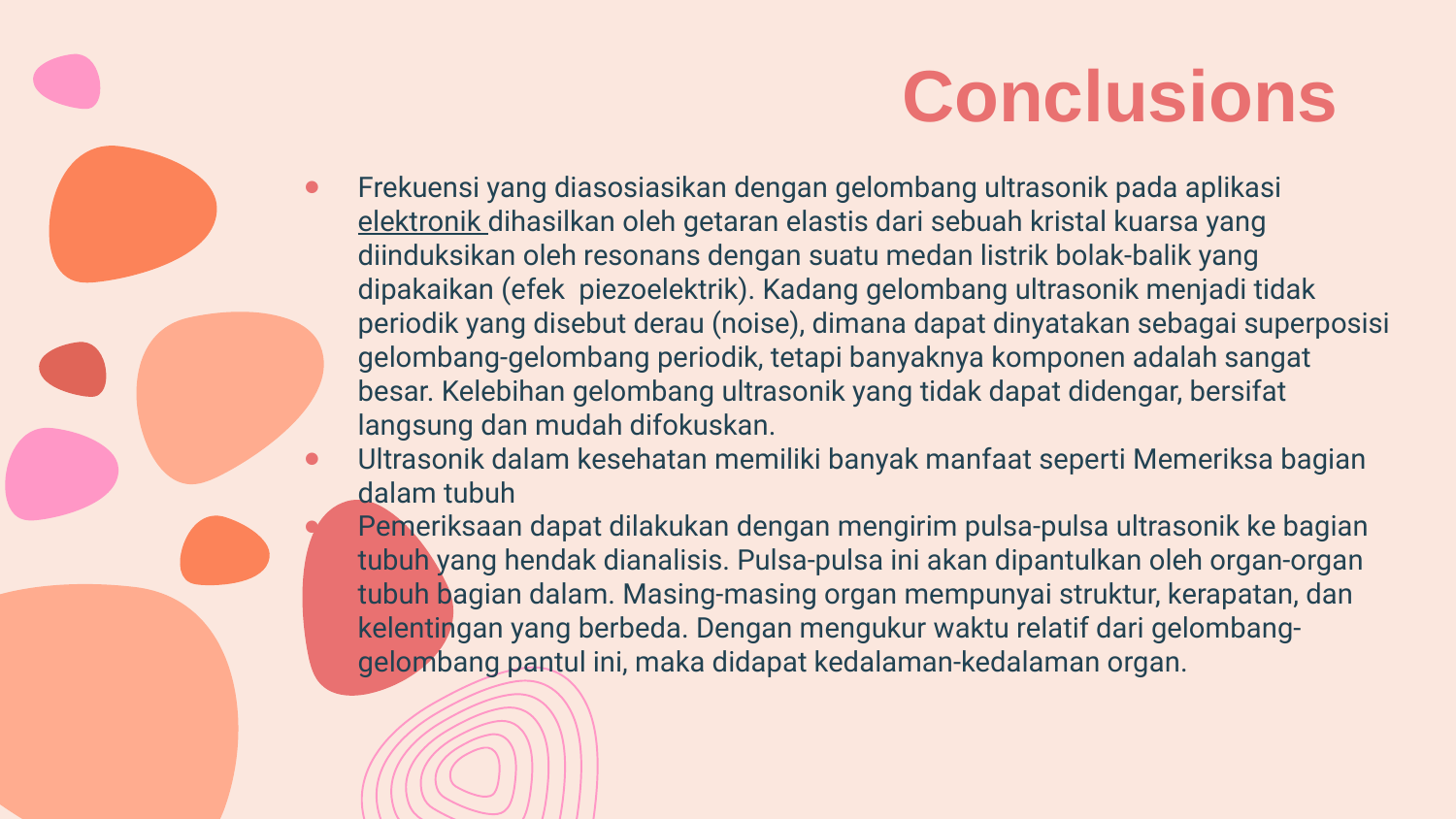

# Conclusions
Frekuensi yang diasosiasikan dengan gelombang ultrasonik pada aplikasi elektronik dihasilkan oleh getaran elastis dari sebuah kristal kuarsa yang diinduksikan oleh resonans dengan suatu medan listrik bolak-balik yang dipakaikan (efek  piezoelektrik). Kadang gelombang ultrasonik menjadi tidak periodik yang disebut derau (noise), dimana dapat dinyatakan sebagai superposisi gelombang-gelombang periodik, tetapi banyaknya komponen adalah sangat besar. Kelebihan gelombang ultrasonik yang tidak dapat didengar, bersifat langsung dan mudah difokuskan.
Ultrasonik dalam kesehatan memiliki banyak manfaat seperti Memeriksa bagian dalam tubuh
Pemeriksaan dapat dilakukan dengan mengirim pulsa-pulsa ultrasonik ke bagian tubuh yang hendak dianalisis. Pulsa-pulsa ini akan dipantulkan oleh organ-organ tubuh bagian dalam. Masing-masing organ mempunyai struktur, kerapatan, dan kelentingan yang berbeda. Dengan mengukur waktu relatif dari gelombang-gelombang pantul ini, maka didapat kedalaman-kedalaman organ.